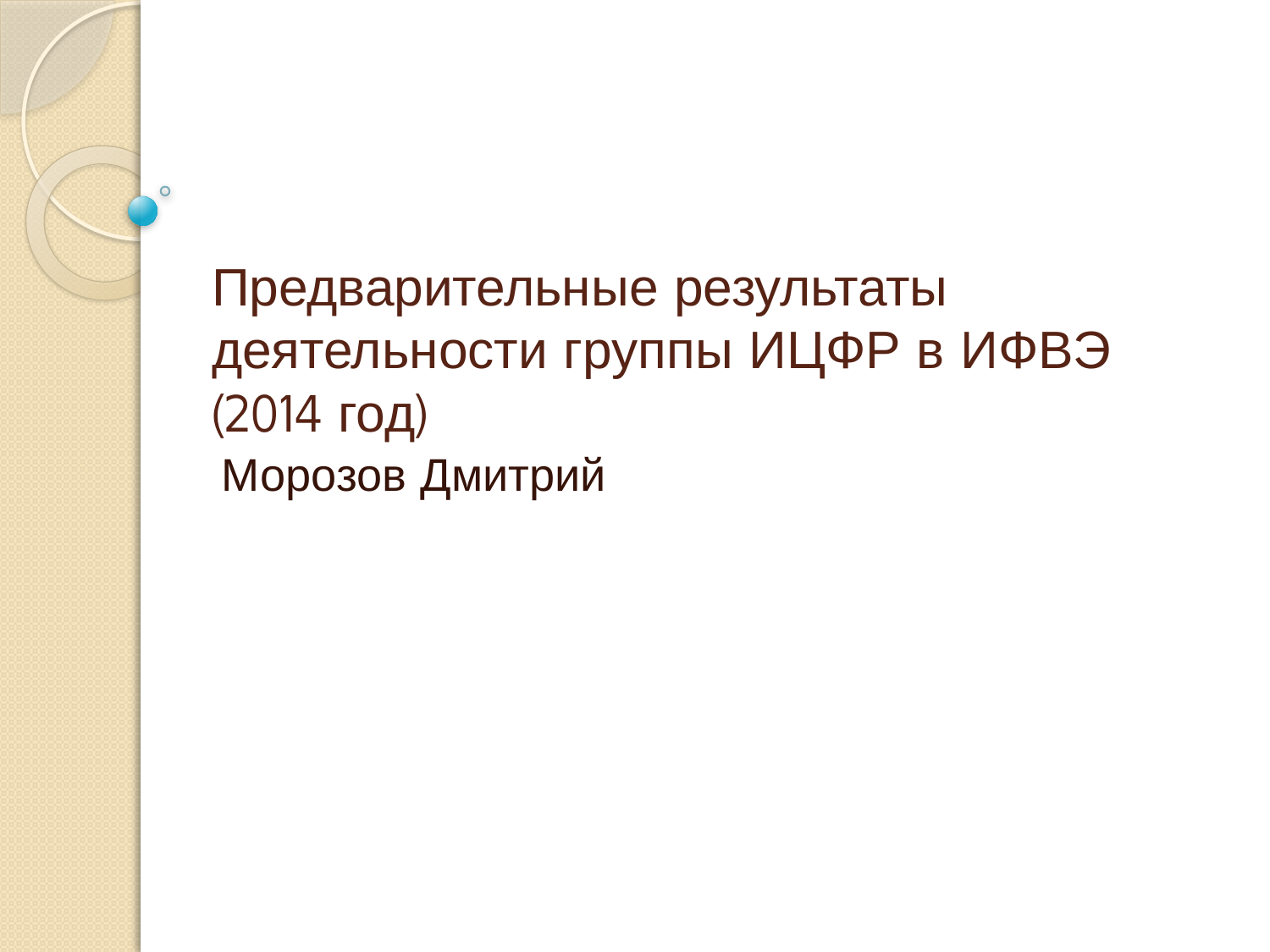

# Предварительные результаты деятельности группы ИЦФР в ИФВЭ (2014 год)
Морозов Дмитрий